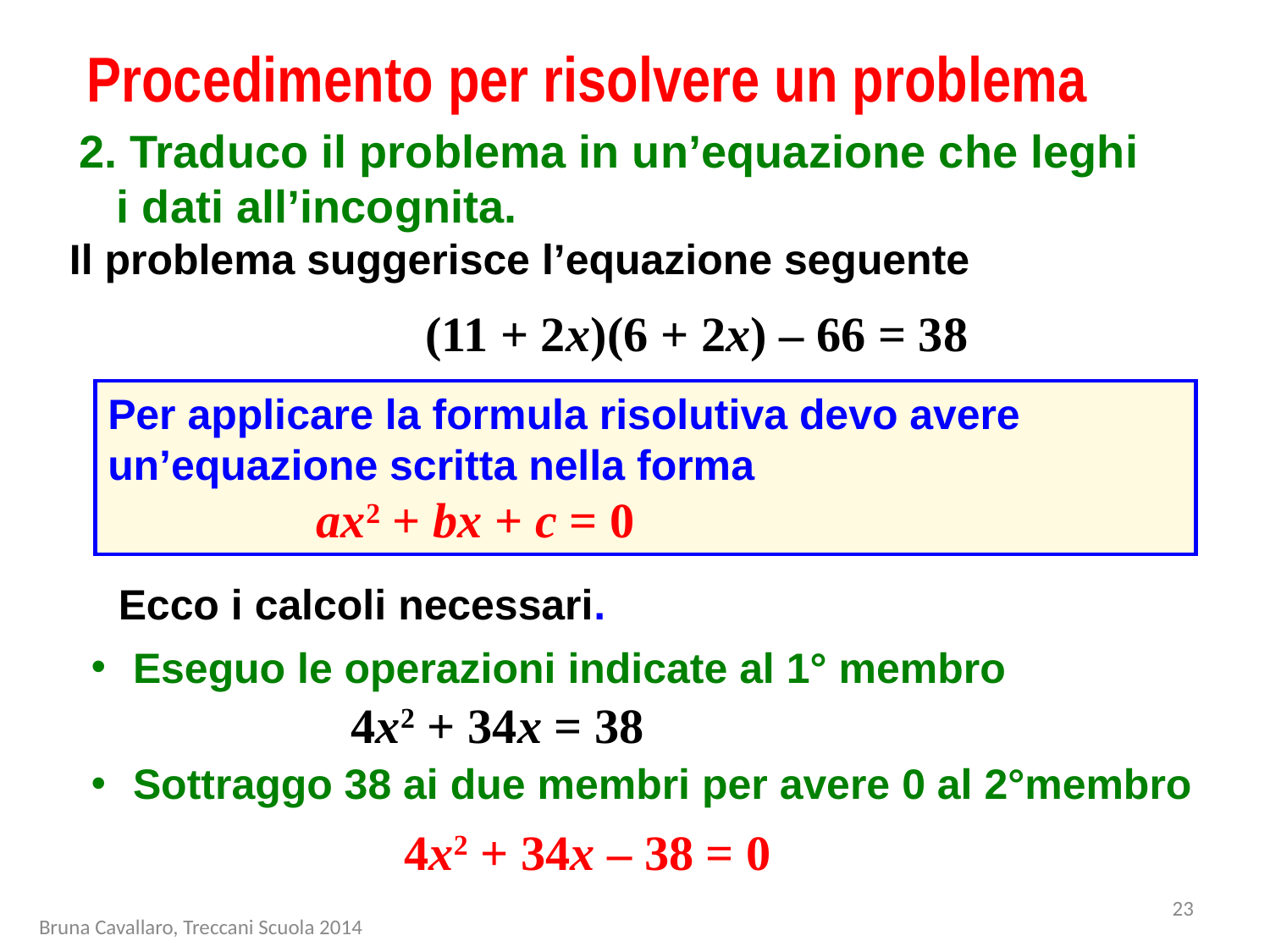

# Procedimento per risolvere un problema
2. Traduco il problema in un’equazione che leghi i dati all’incognita.
Il problema suggerisce l’equazione seguente
(11 + 2x)(6 + 2x) – 66 = 38
Per applicare la formula risolutiva devo avere un’equazione scritta nella forma
                 ax2 + bx + c = 0
Ecco i calcoli necessari.
 Eseguo le operazioni indicate al 1° membro
4x2 + 34x = 38
 Sottraggo 38 ai due membri per avere 0 al 2°membro
4x2 + 34x – 38 = 0
23
Bruna Cavallaro, Treccani Scuola 2014